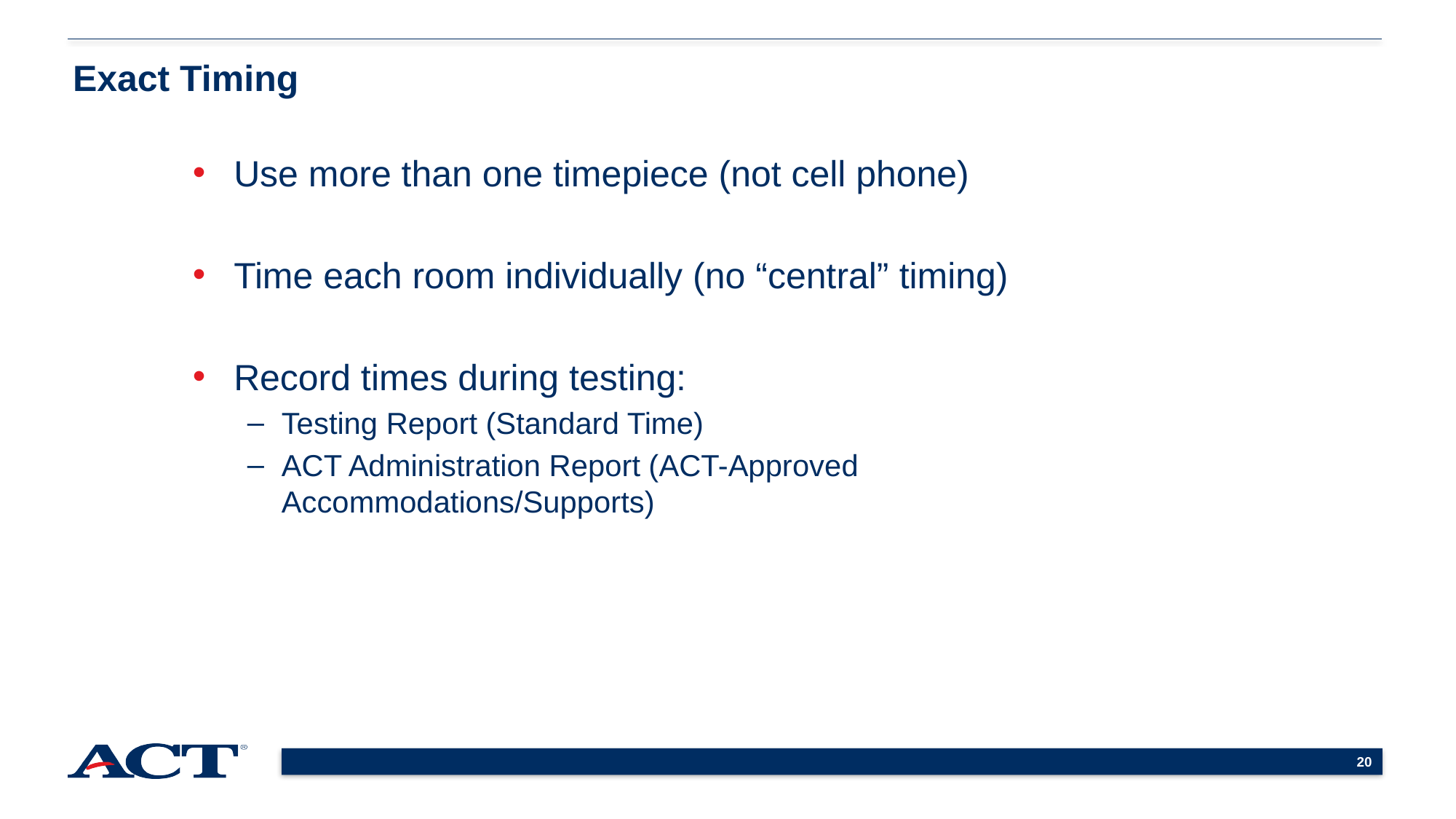

Exact Timing
Use more than one timepiece (not cell phone)

Time each room individually (no “central” timing)

Record times during testing:
Testing Report (Standard Time)
ACT Administration Report (ACT-Approved Accommodations/Supports)